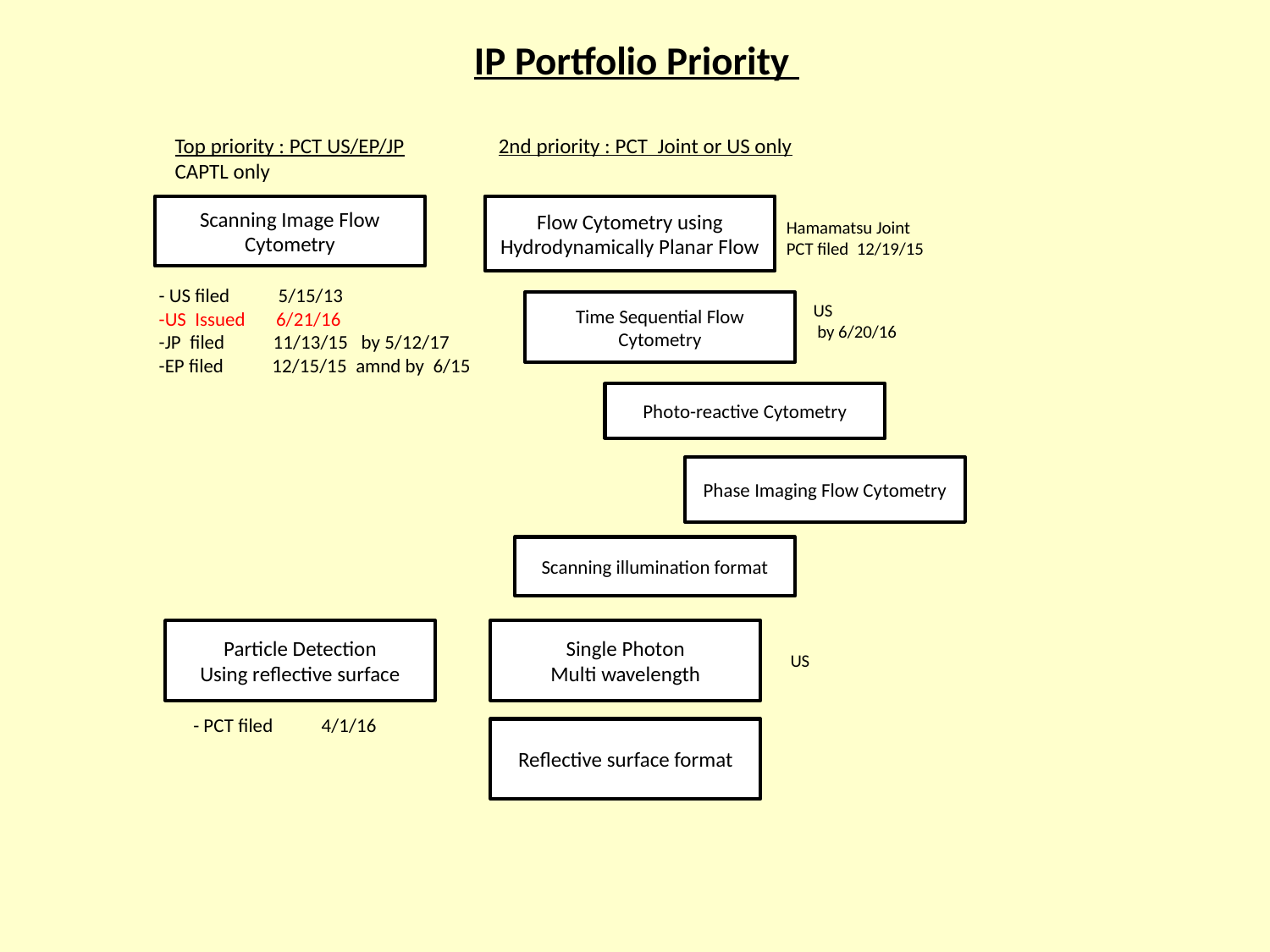

# IP Portfolio Priority
2nd priority : PCT  Joint or US only
Top priority : PCT US/EP/JP
CAPTL only

Scanning Image Flow Cytometry

Flow Cytometry using Hydrodynamically Planar Flow

Hamamatsu Joint
PCT filed  12/19/15
- US filed           5/15/13
-US  Issued       6/21/16
-JP  filed           11/13/15   by 5/12/17
-EP filed           12/15/15  amnd by  6/15

Time Sequential Flow Cytometry

US
 by 6/20/16

Photo-reactive Cytometry

Phase Imaging Flow Cytometry
Scanning illumination format

Particle Detection
Using reflective surface

Single Photon
Multi wavelength

US
- PCT filed           4/1/16

Reflective surface format